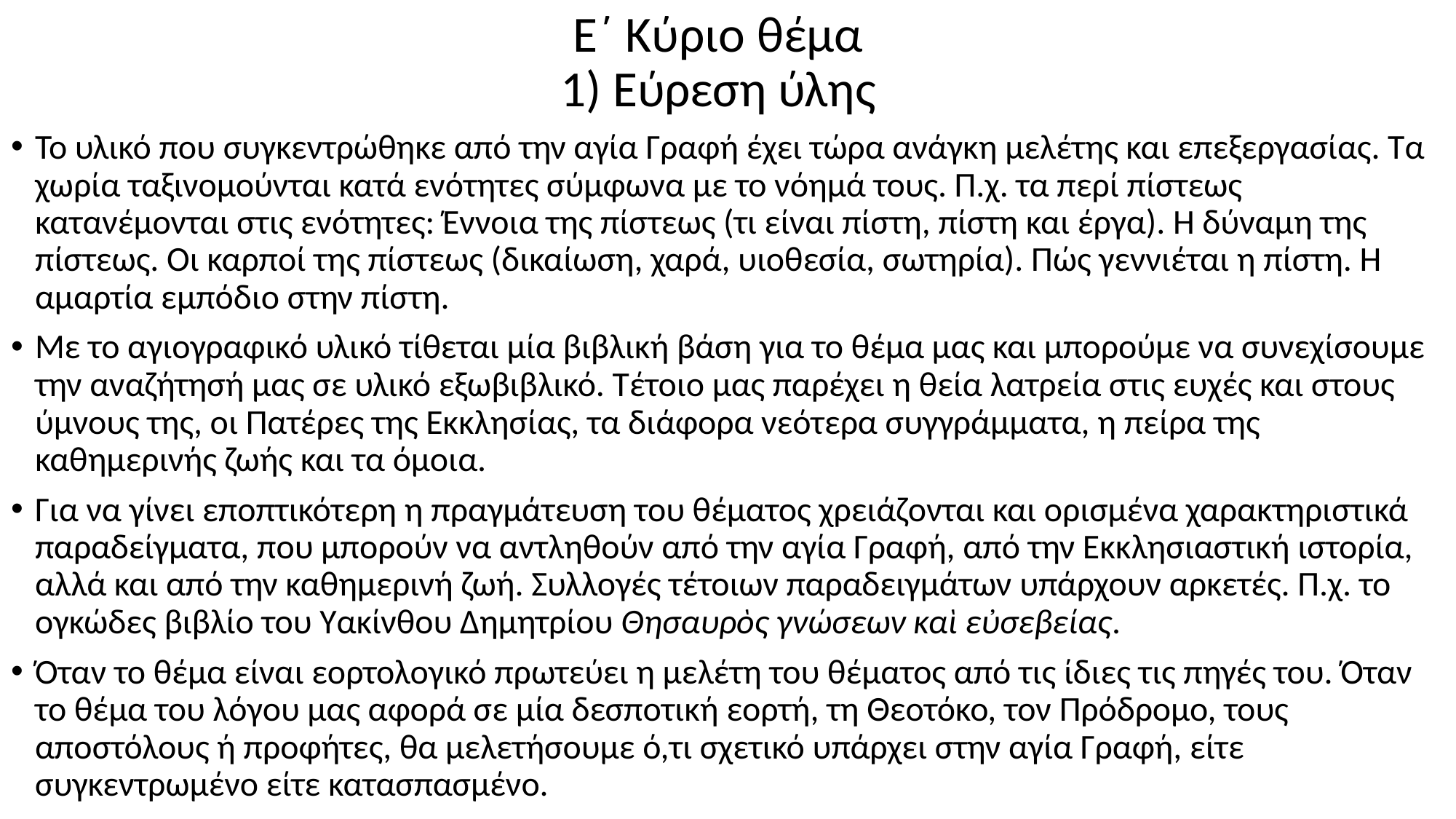

# Ε΄ Κύριο θέμα 1) Εύρεση ύλης
Το υλικό που συγκεντρώθηκε από την αγία Γραφή έχει τώρα ανάγκη μελέτης και επεξεργασίας. Τα χωρία ταξινομούνται κατά ενότητες σύμφωνα με το νόημά τους. Π.χ. τα περί πίστεως κατανέμονται στις ενότητες: Έννοια της πίστεως (τι είναι πίστη, πίστη και έργα). Η δύναμη της πίστεως. Οι καρποί της πίστεως (δικαίωση, χαρά, υιοθεσία, σωτηρία). Πώς γεννιέται η πίστη. Η αμαρτία εμπόδιο στην πίστη.
Με το αγιογραφικό υλικό τίθεται μία βιβλική βάση για το θέμα μας και μπορούμε να συνεχίσουμε την αναζήτησή μας σε υλικό εξωβιβλικό. Τέτοιο μας παρέχει η θεία λατρεία στις ευχές και στους ύμνους της, οι Πατέρες της Εκκλησίας, τα διάφορα νεότερα συγγράμματα, η πείρα της καθημερινής ζωής και τα όμοια.
Για να γίνει εποπτικότερη η πραγμάτευση του θέματος χρειάζονται και ορισμένα χαρακτηριστικά παραδείγματα, που μπορούν να αντληθούν από την αγία Γραφή, από την Εκκλησιαστική ιστορία, αλλά και από την καθημερινή ζωή. Συλλογές τέτοιων παραδειγμάτων υπάρχουν αρκετές. Π.χ. το ογκώδες βιβλίο του Υακίνθου Δημητρίου Θησαυρὸς γνώσεων καὶ εὐσεβείας.
Όταν το θέμα είναι εορτολογικό πρωτεύει η μελέτη του θέματος από τις ίδιες τις πηγές του. Όταν το θέμα του λόγου μας αφορά σε μία δεσποτική εορτή, τη Θεοτόκο, τον Πρόδρομο, τους αποστόλους ή προφήτες, θα μελετήσουμε ό,τι σχετικό υπάρχει στην αγία Γραφή, είτε συγκεντρωμένο είτε κατασπασμένο.